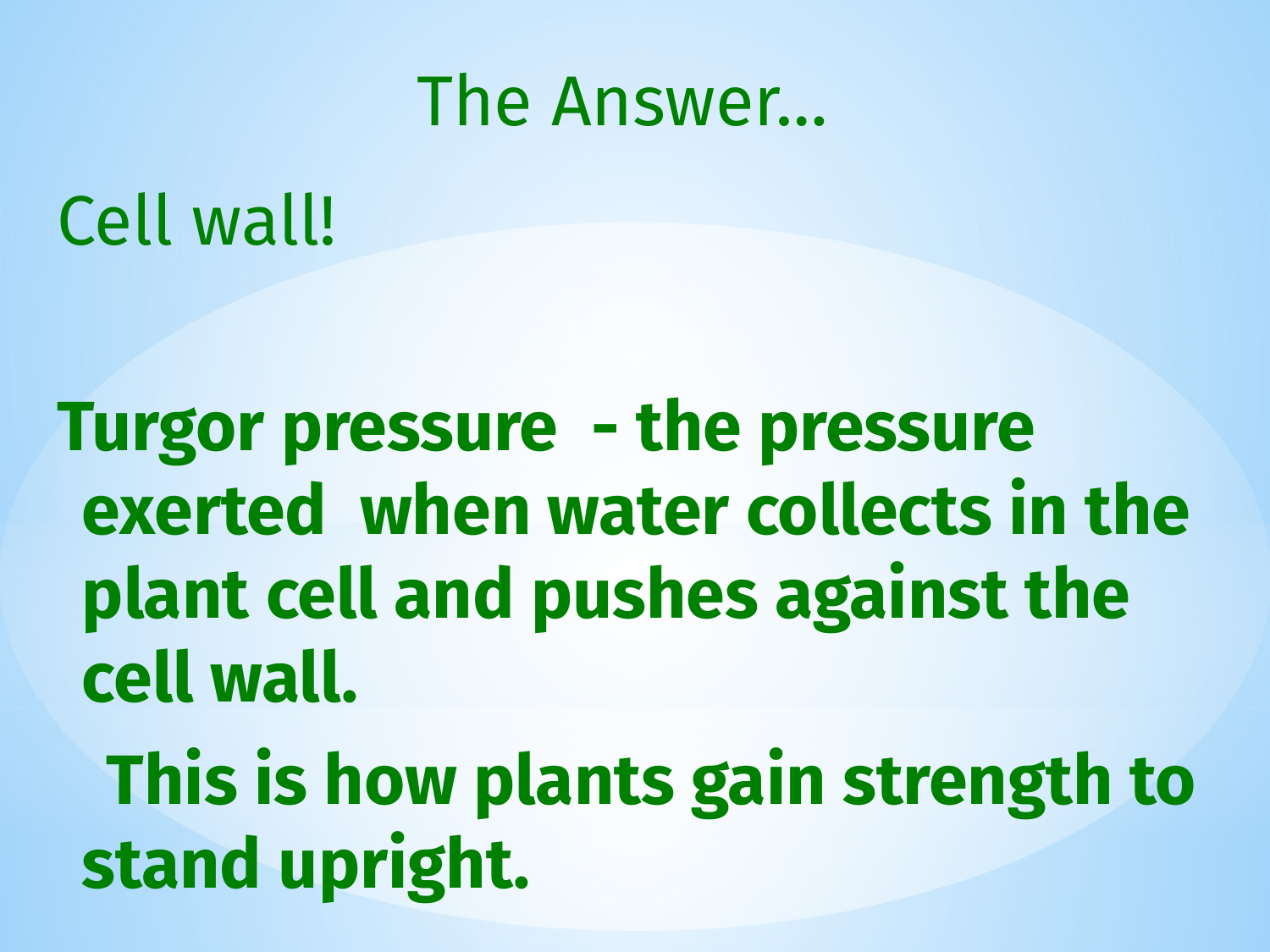

The Answer…
Cell wall!

Turgor pressure  - the pressure exerted  when water collects in the plant cell and pushes against the cell wall.
   This is how plants gain strength to stand upright.